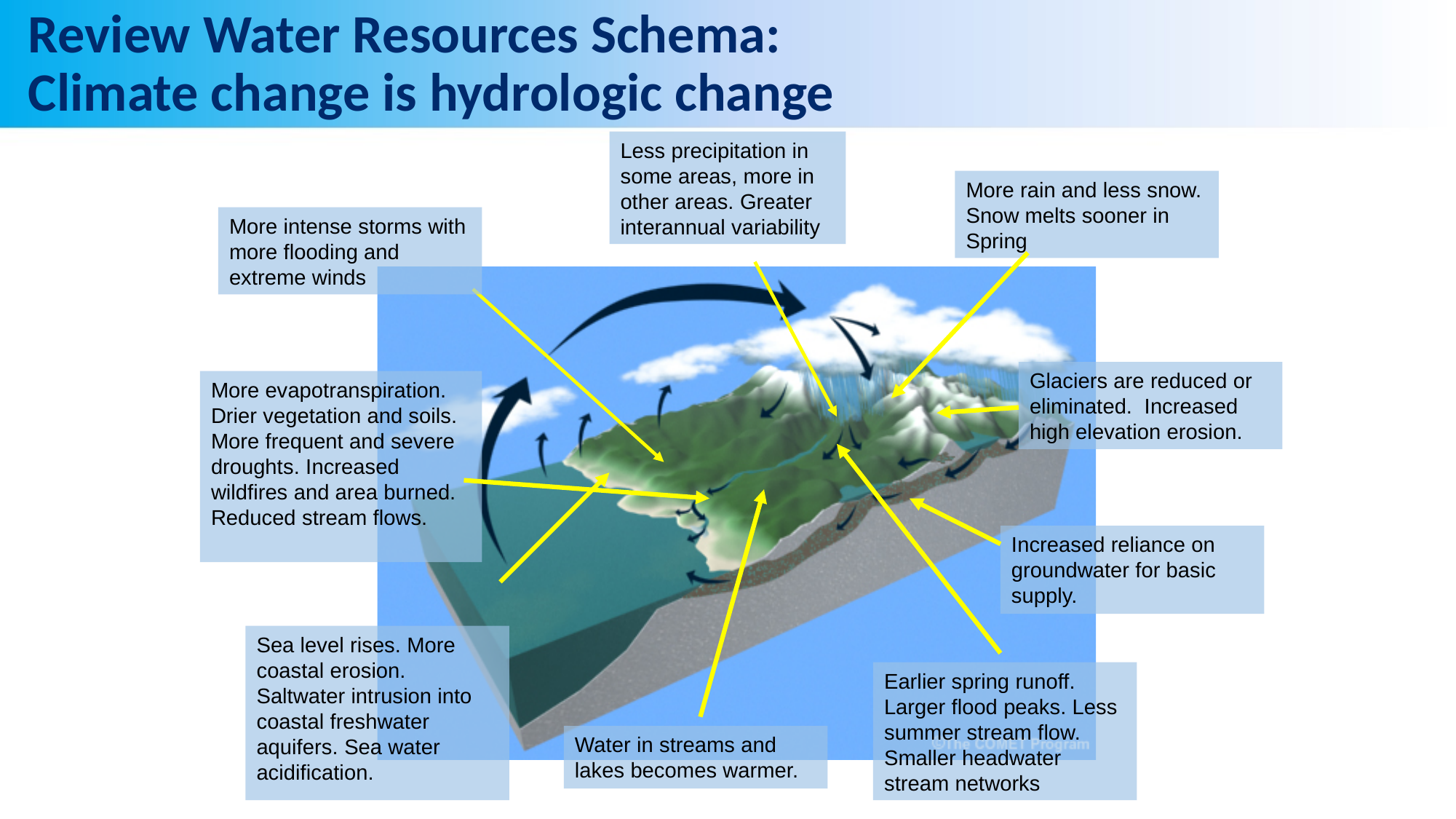

# Review Water Resources Schema: Climate change is hydrologic change

Less precipitation in some areas, more in other areas. Greater interannual variability

More rain and less snow. Snow melts sooner in Spring
More intense storms with more flooding and extreme winds

Glaciers are reduced or eliminated.  Increased high elevation erosion.
More evapotranspiration. Drier vegetation and soils. More frequent and severe droughts. Increased wildfires and area burned. Reduced stream flows.
Increased reliance on groundwater for basic supply.
Sea level rises. More coastal erosion. Saltwater intrusion into coastal freshwater aquifers. Sea water acidification.
Earlier spring runoff. Larger flood peaks. Less summer stream flow. Smaller headwater stream networks
Water in streams and lakes becomes warmer.